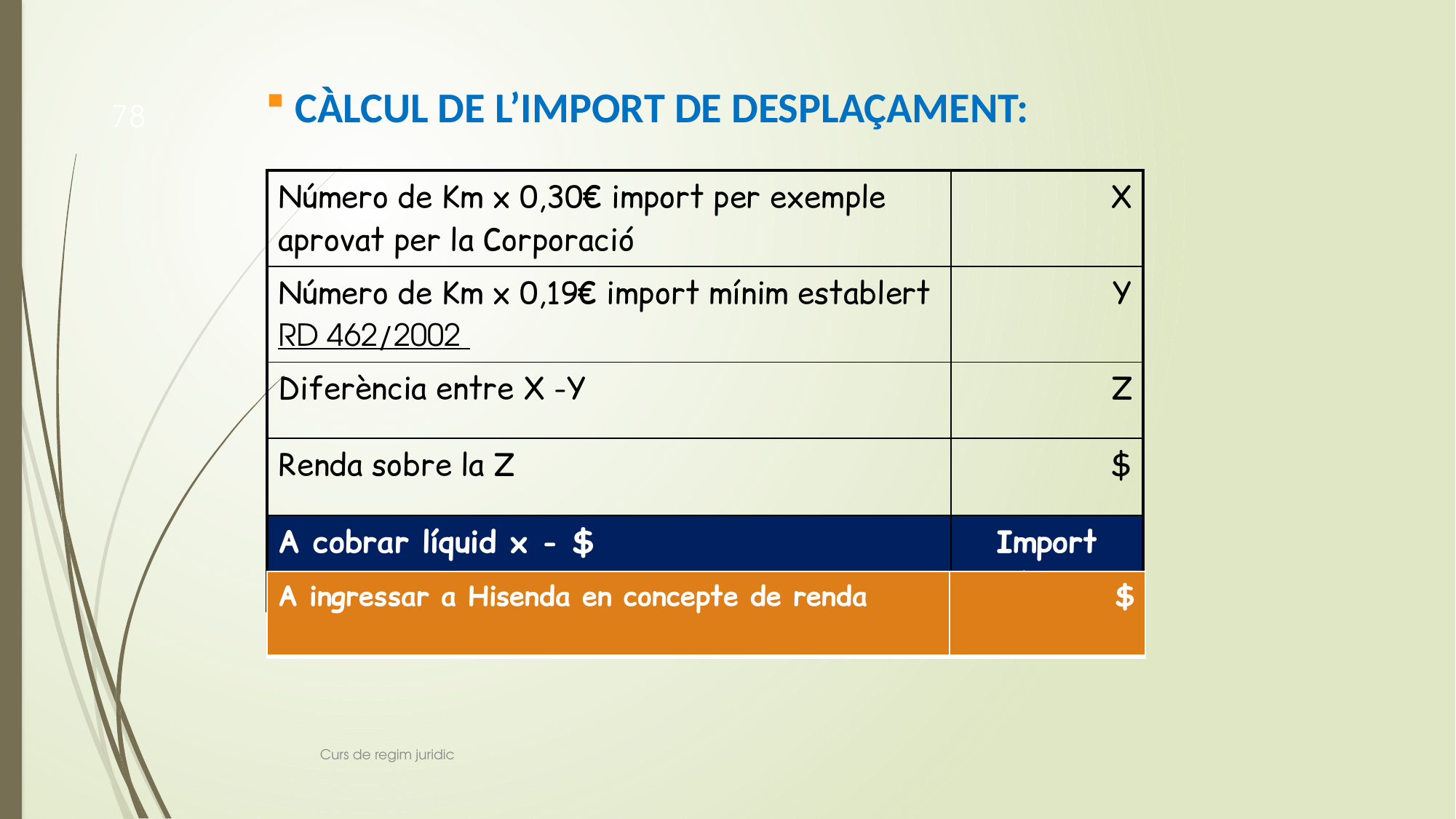

CÀLCUL DE L’IMPORT DE DESPLAÇAMENT:
78
| Número de Km x 0,30€ import per exemple aprovat per la Corporació | X |
| --- | --- |
| Número de Km x 0,19€ import mínim establert RD 462/2002 | Y |
| Diferència entre X -Y | Z |
| Renda sobre la Z | $ |
| A cobrar líquid x - $ | Import líquid |
| A ingressar a Hisenda en concepte de renda | $ |
| --- | --- |
Curs de regim juridic